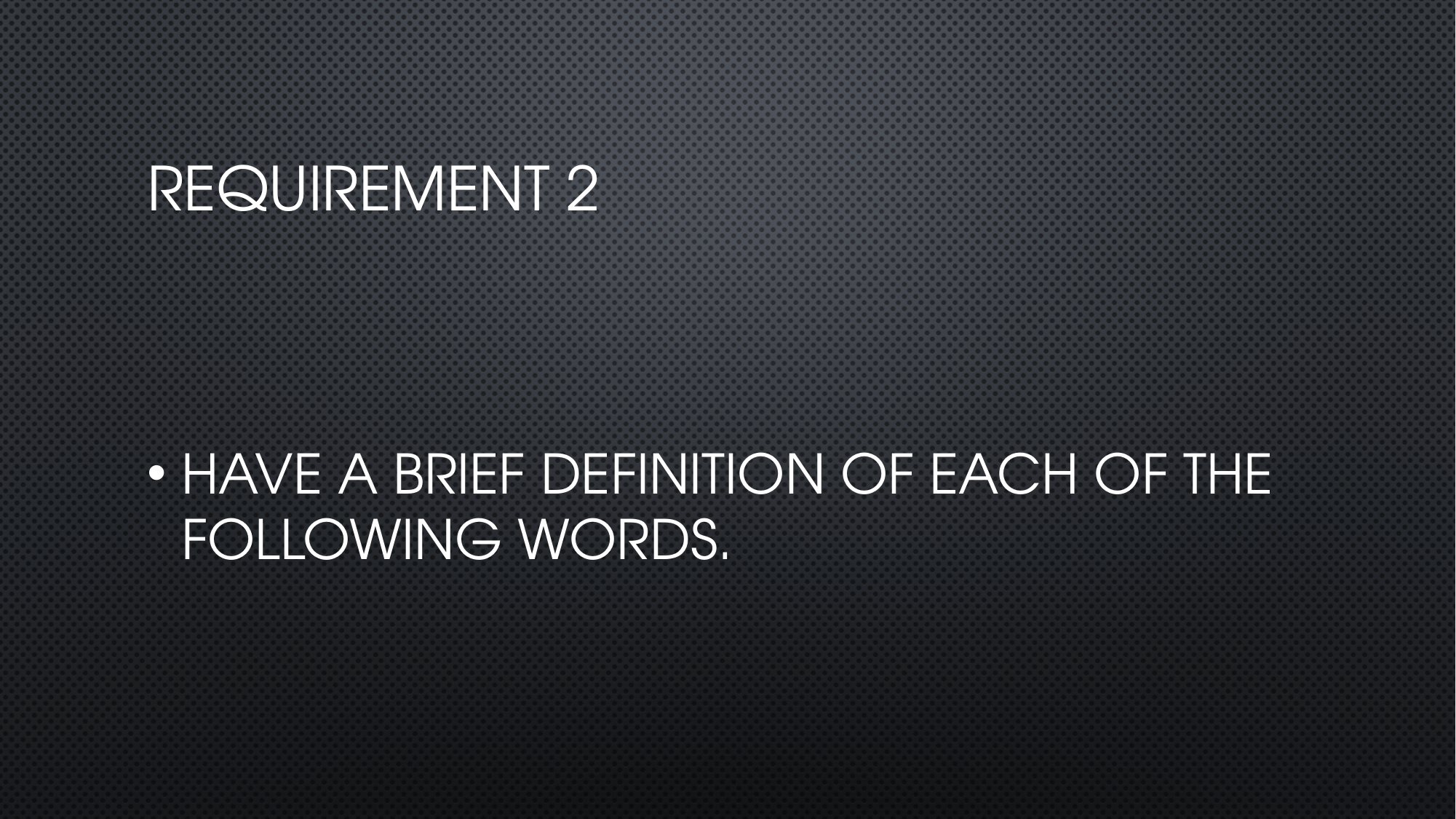

# Requirement 2
Have a brief definition of each of the following words.